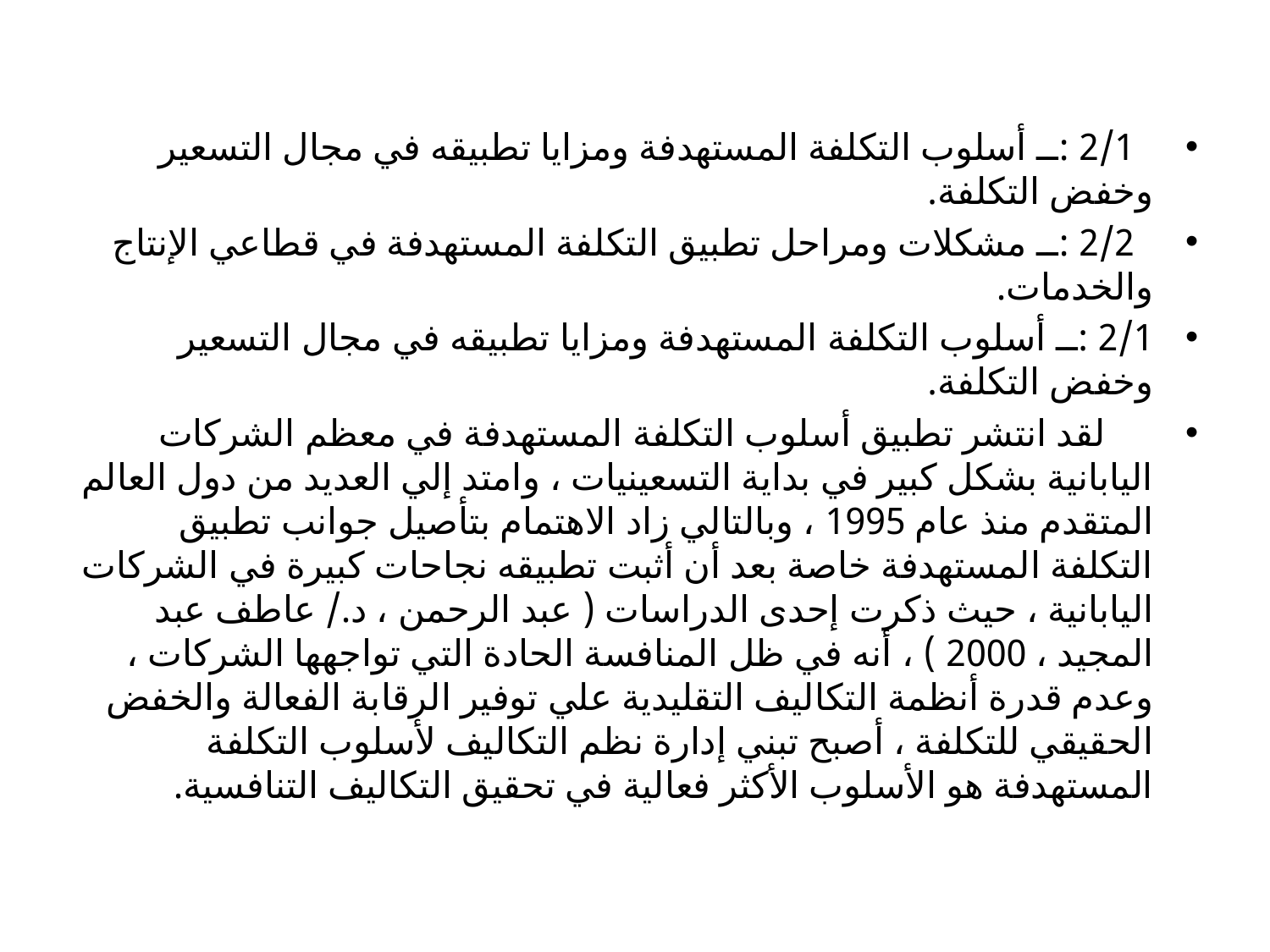

2/1 :ــ أسلوب التكلفة المستهدفة ومزايا تطبيقه في مجال التسعير وخفض التكلفة.
  2/2 :ــ مشكلات ومراحل تطبيق التكلفة المستهدفة في قطاعي الإنتاج والخدمات.
2/1 :ــ أسلوب التكلفة المستهدفة ومزايا تطبيقه في مجال التسعير وخفض التكلفة.
     لقد انتشر تطبيق أسلوب التكلفة المستهدفة في معظم الشركات اليابانية بشكل كبير في بداية التسعينيات ، وامتد إلي العديد من دول العالم المتقدم منذ عام 1995 ، وبالتالي زاد الاهتمام بتأصيل جوانب تطبيق التكلفة المستهدفة خاصة بعد أن أثبت تطبيقه نجاحات كبيرة في الشركات اليابانية ، حيث ذكرت إحدى الدراسات ( عبد الرحمن ، د./ عاطف عبد المجيد ، 2000 ) ، أنه في ظل المنافسة الحادة التي تواجهها الشركات ، وعدم قدرة أنظمة التكاليف التقليدية علي توفير الرقابة الفعالة والخفض الحقيقي للتكلفة ، أصبح تبني إدارة نظم التكاليف لأسلوب التكلفة المستهدفة هو الأسلوب الأكثر فعالية في تحقيق التكاليف التنافسية.